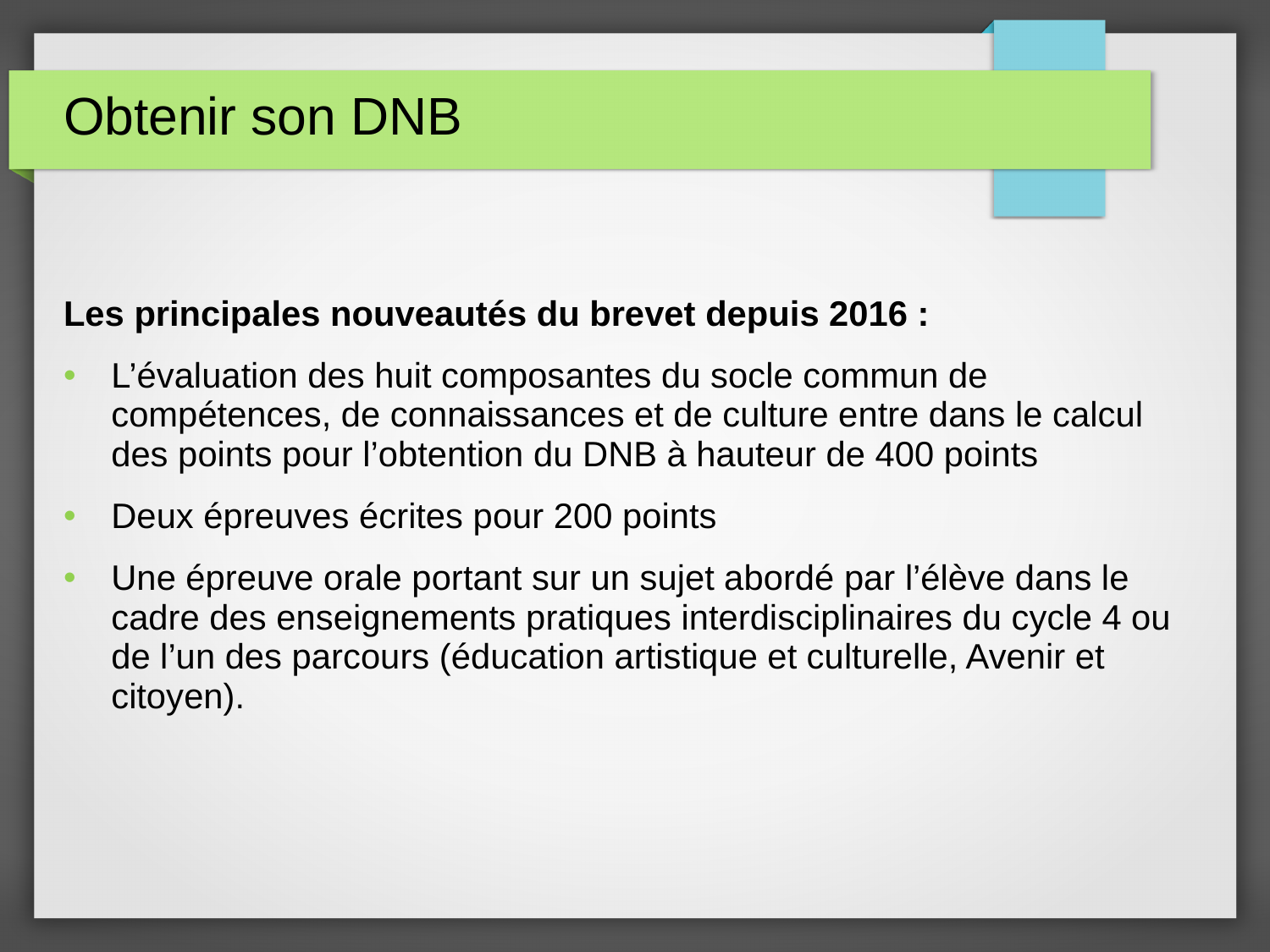

# Obtenir son DNB

Les principales nouveautés du brevet depuis 2016 :
L’évaluation des huit composantes du socle commun de compétences, de connaissances et de culture entre dans le calcul des points pour l’obtention du DNB à hauteur de 400 points
Deux épreuves écrites pour 200 points
Une épreuve orale portant sur un sujet abordé par l’élève dans le cadre des enseignements pratiques interdisciplinaires du cycle 4 ou de l’un des parcours (éducation artistique et culturelle, Avenir et citoyen).